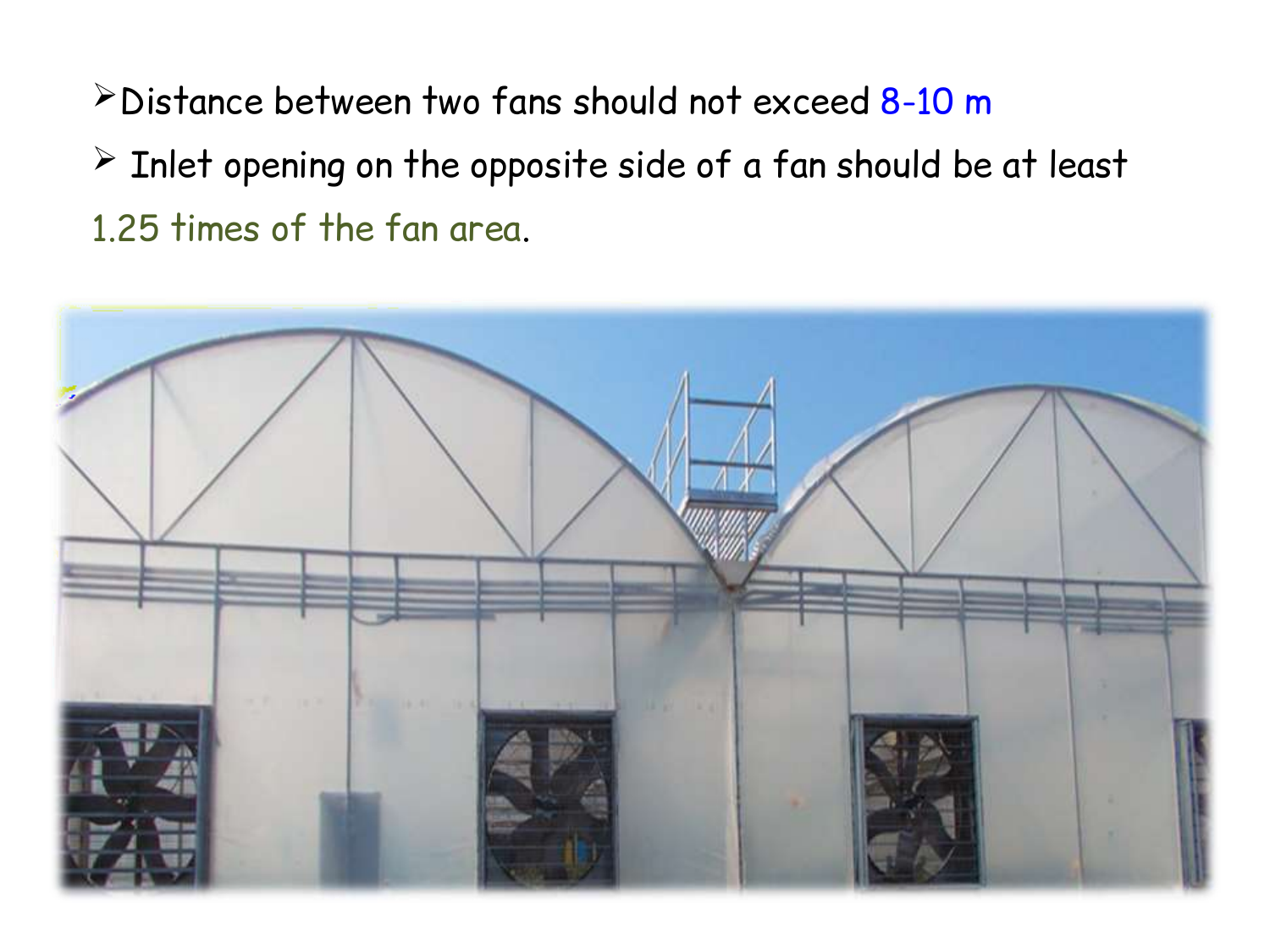

Distance between two fans should not exceed 8-10 m
Inlet opening on the opposite side of a fan should be at least
1.25 times of the fan area.